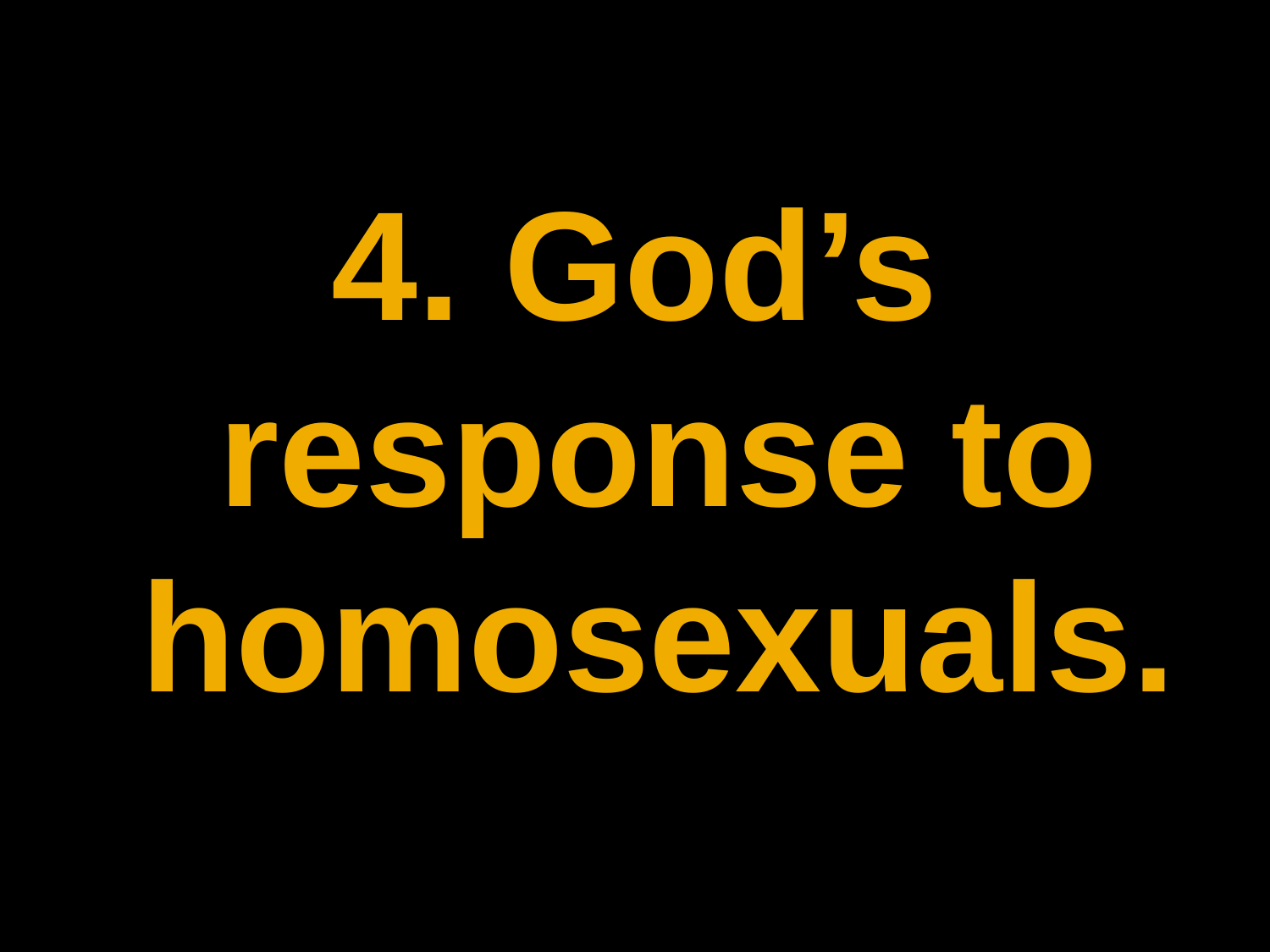

2. What is God’s design?
#
4. God’s response to homosexuals.